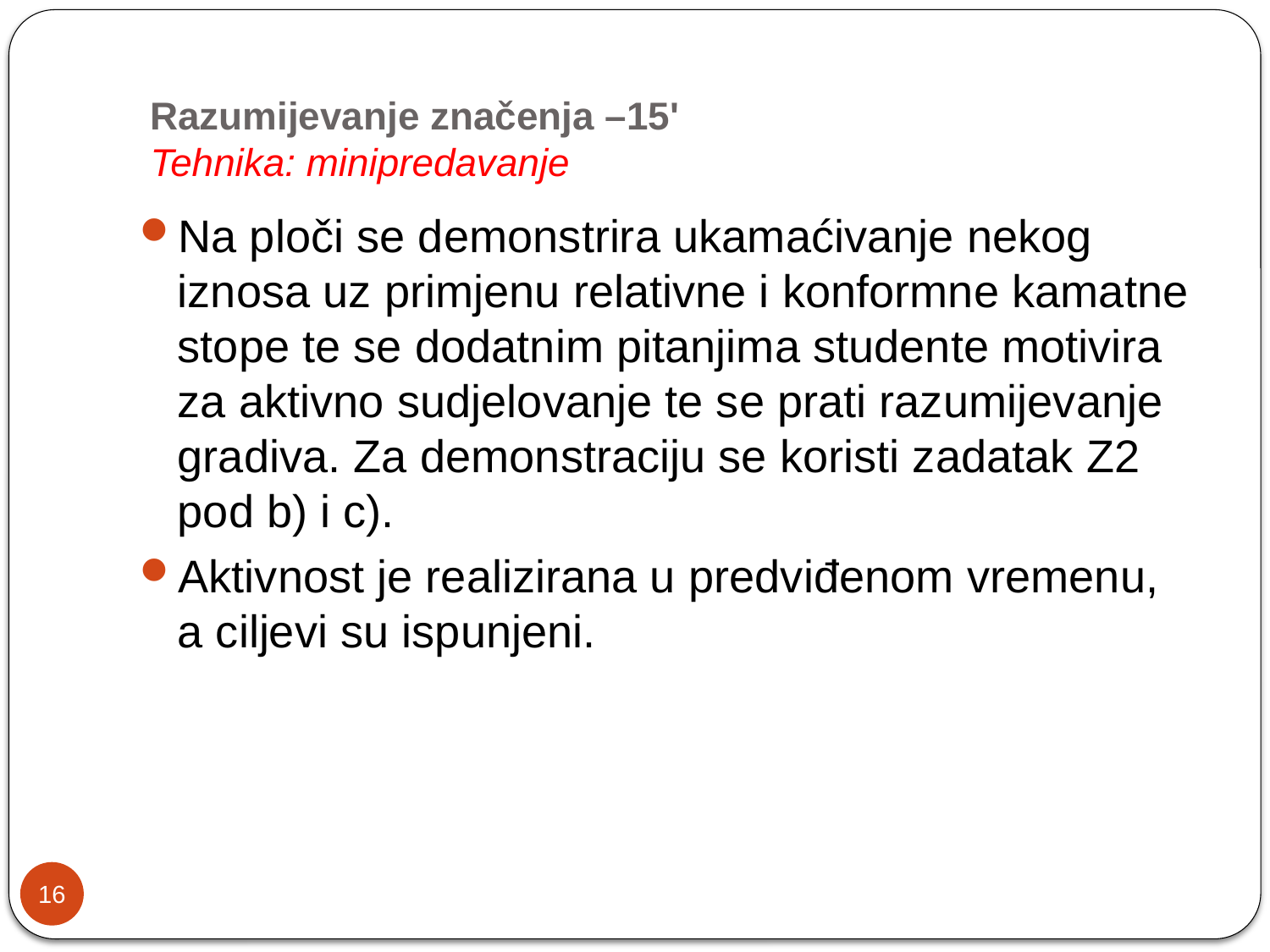

# Razumijevanje značenja –15' Tehnika: minipredavanje
Na ploči se demonstrira ukamaćivanje nekog iznosa uz primjenu relativne i konformne kamatne stope te se dodatnim pitanjima studente motivira za aktivno sudjelovanje te se prati razumijevanje gradiva. Za demonstraciju se koristi zadatak Z2 pod b) i c).
Aktivnost je realizirana u predviđenom vremenu, a ciljevi su ispunjeni.

16